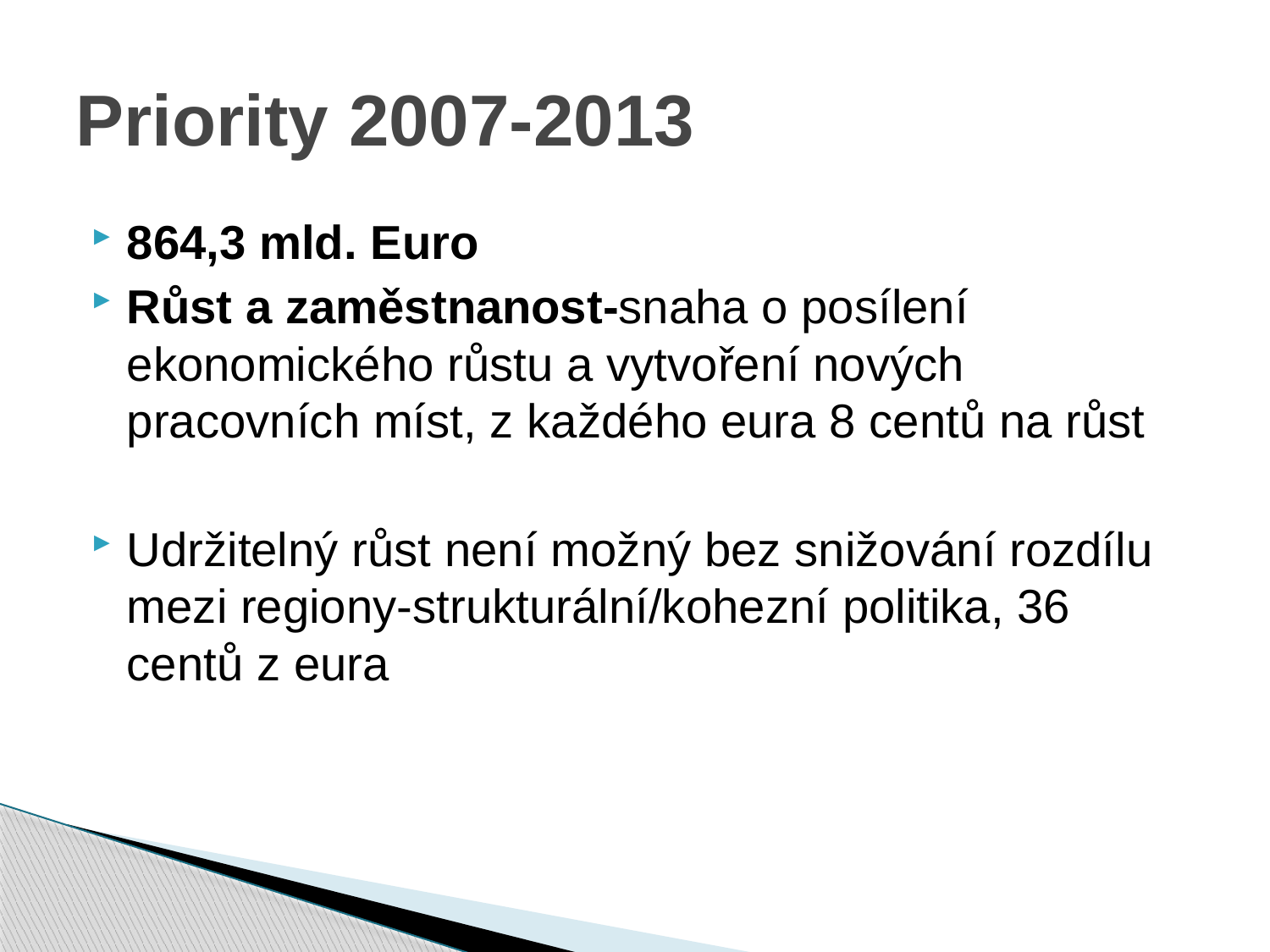

# Priority 2007-2013
864,3 mld. Euro
Růst a zaměstnanost-snaha o posílení ekonomického růstu a vytvoření nových pracovních míst, z každého eura 8 centů na růst

Udržitelný růst není možný bez snižování rozdílu mezi regiony-strukturální/kohezní politika, 36 centů z eura